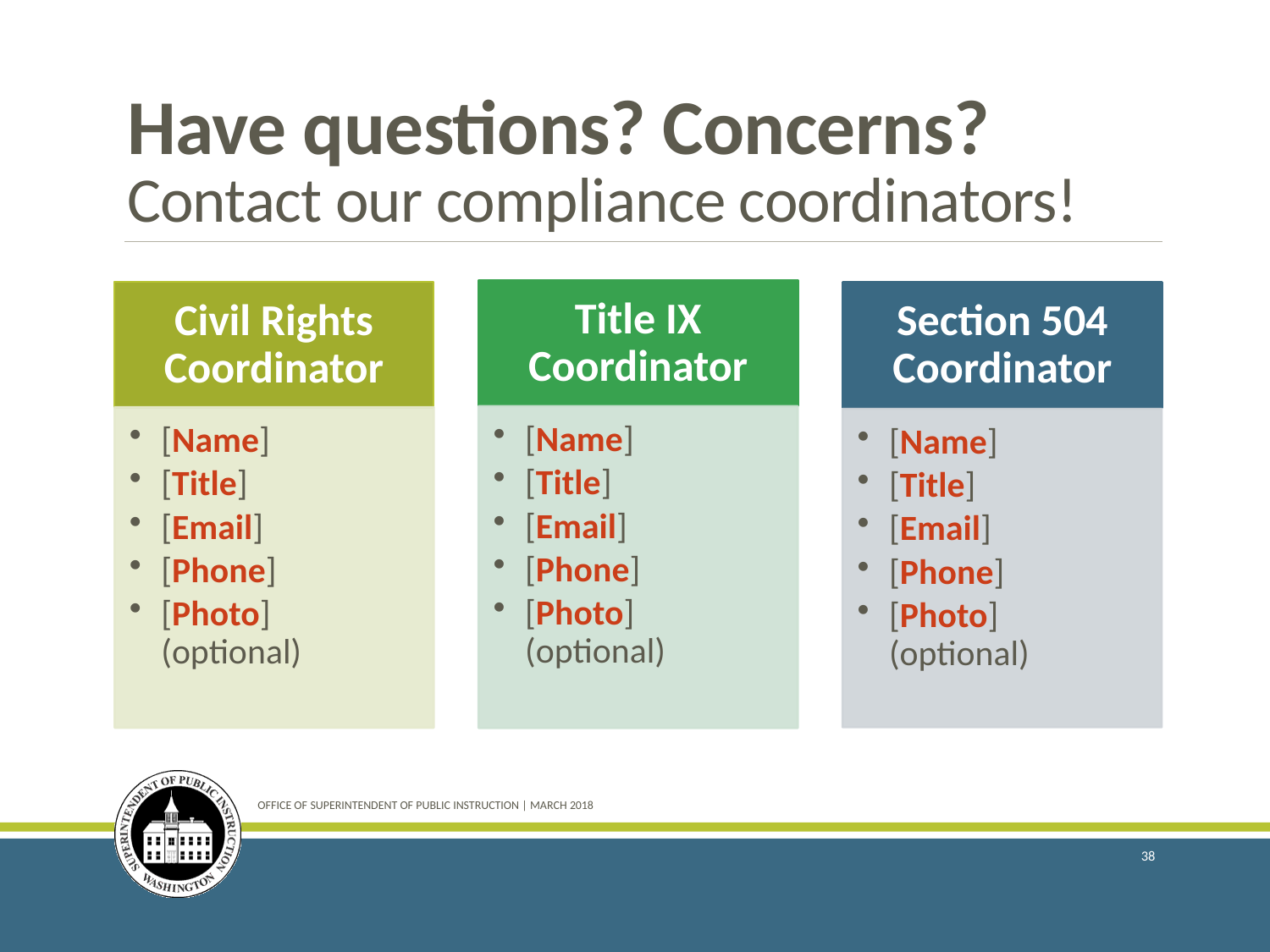

# Have questions? Concerns? Contact our compliance coordinators!
Civil Rights Coordinator
[Name]
[Title]
[Email]
[Phone]
[Photo] (optional)
Title IX Coordinator
[Name]
[Title]
[Email]
[Phone]
[Photo] (optional)
Section 504 Coordinator
[Name]
[Title]
[Email]
[Phone]
[Photo] (optional)
OFFICE OF SUPERINTENDENT OF PUBLIC INSTRUCTION | March 2018
38